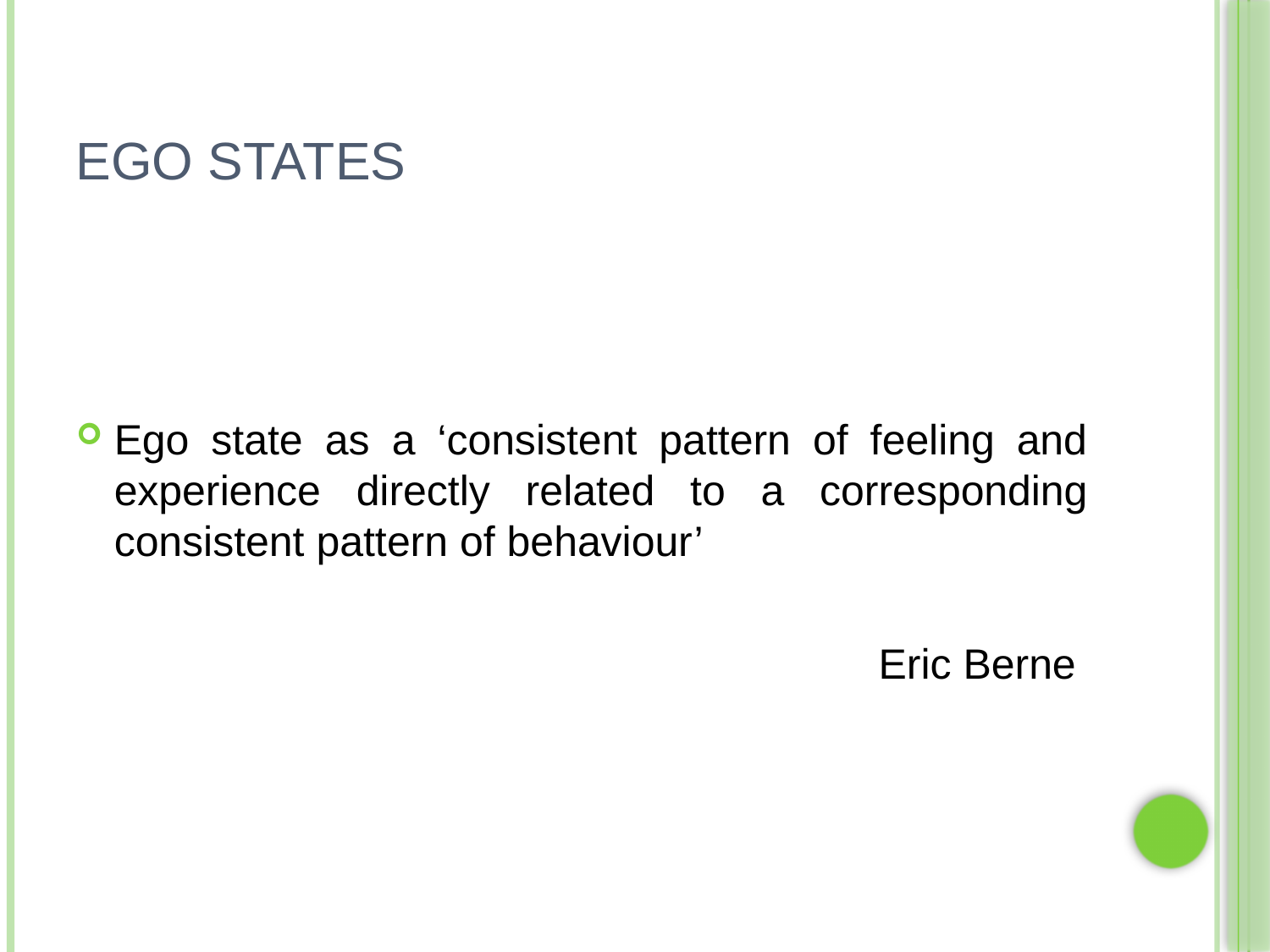

# Ego states

Ego state as a ‘consistent pattern of feeling and experience directly related to a corresponding consistent pattern of behaviour’

Eric Berne